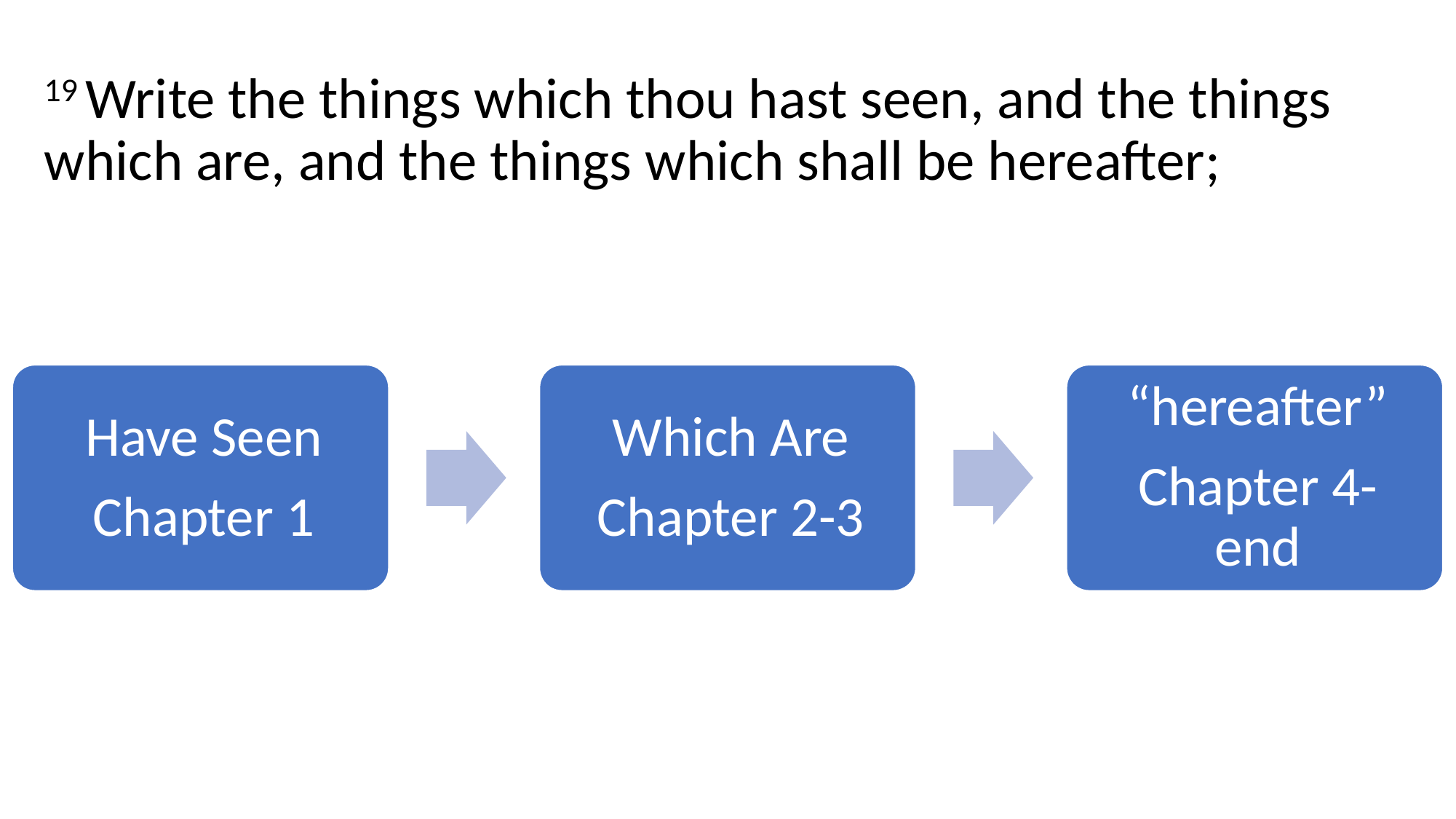

# 19 Write the things which thou hast seen, and the things which are, and the things which shall be hereafter;
Have Seen
Chapter 1

Which Are
Chapter 2-3

“hereafter”
Chapter 4-end